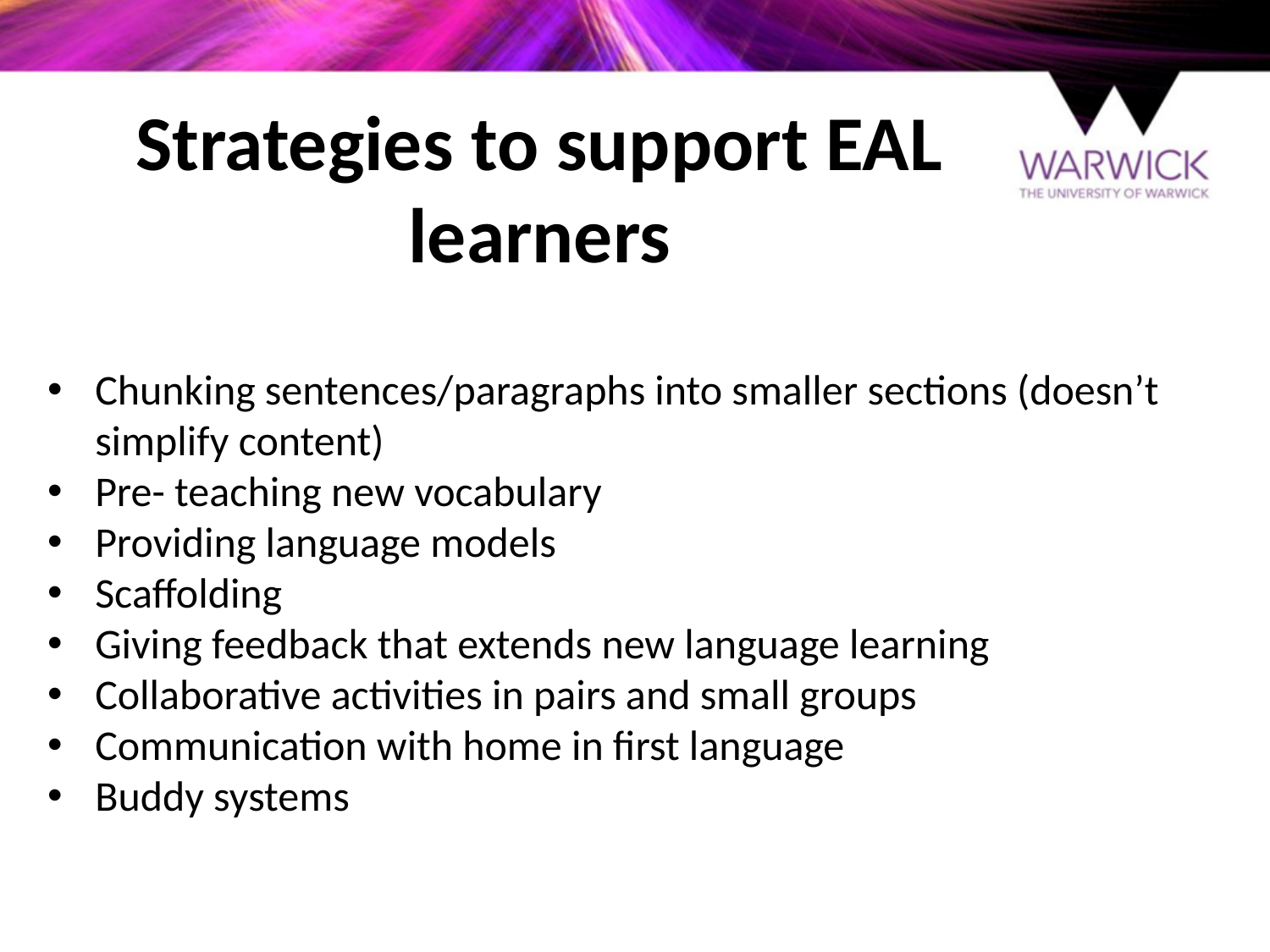

# Strategies to support EAL learners

Chunking sentences/paragraphs into smaller sections (doesn’t simplify content)
Pre- teaching new vocabulary
Providing language models
Scaffolding
Giving feedback that extends new language learning
Collaborative activities in pairs and small groups
Communication with home in first language
Buddy systems